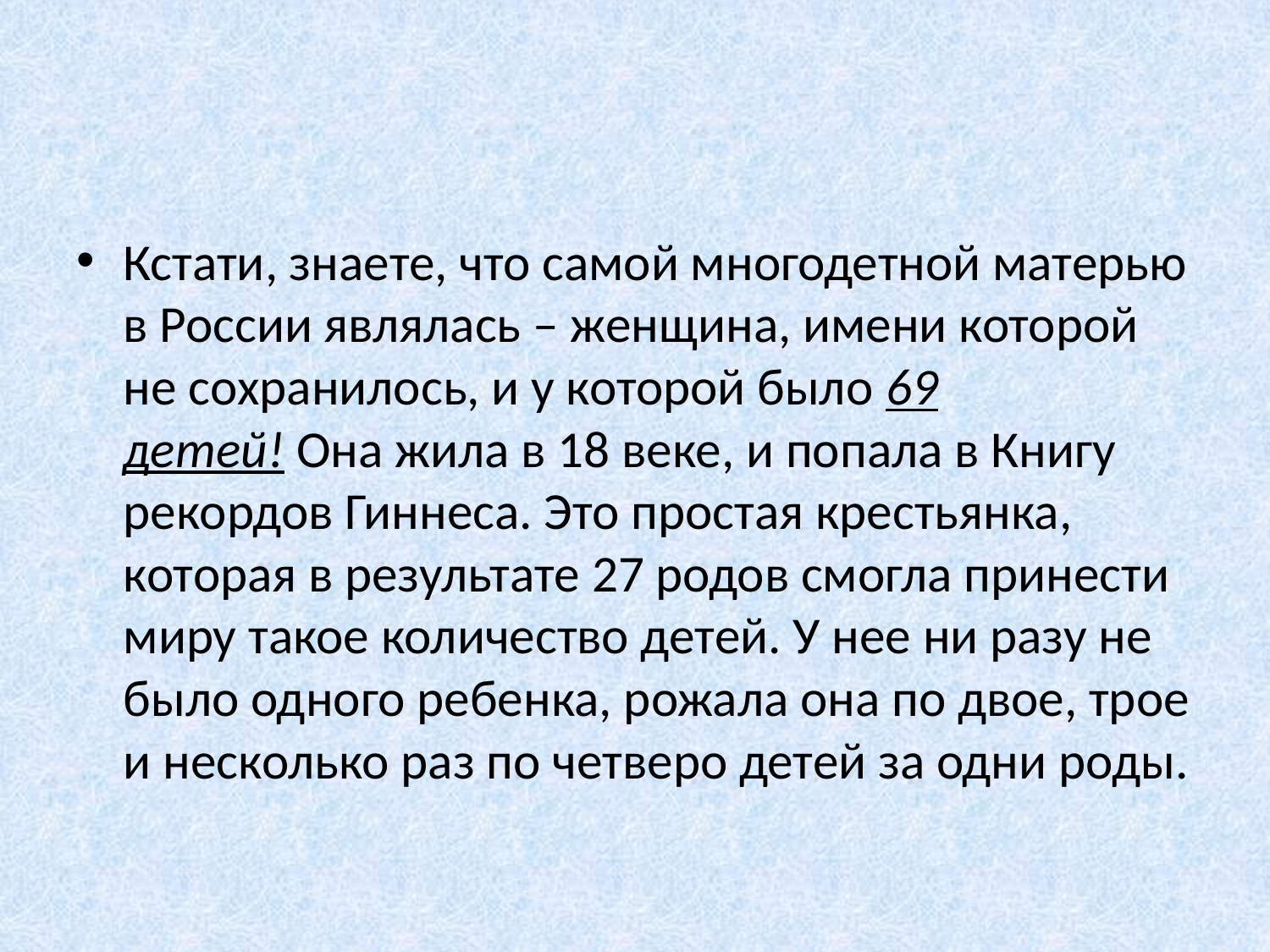

#
Кстати, знаете, что самой многодетной матерью в России являлась – женщина, имени которой не сохранилось, и у которой было 69 детей! Она жила в 18 веке, и попала в Книгу рекордов Гиннеса. Это простая крестьянка, которая в результате 27 родов смогла принести миру такое количество детей. У нее ни разу не было одного ребенка, рожала она по двое, трое и несколько раз по четверо детей за одни роды.